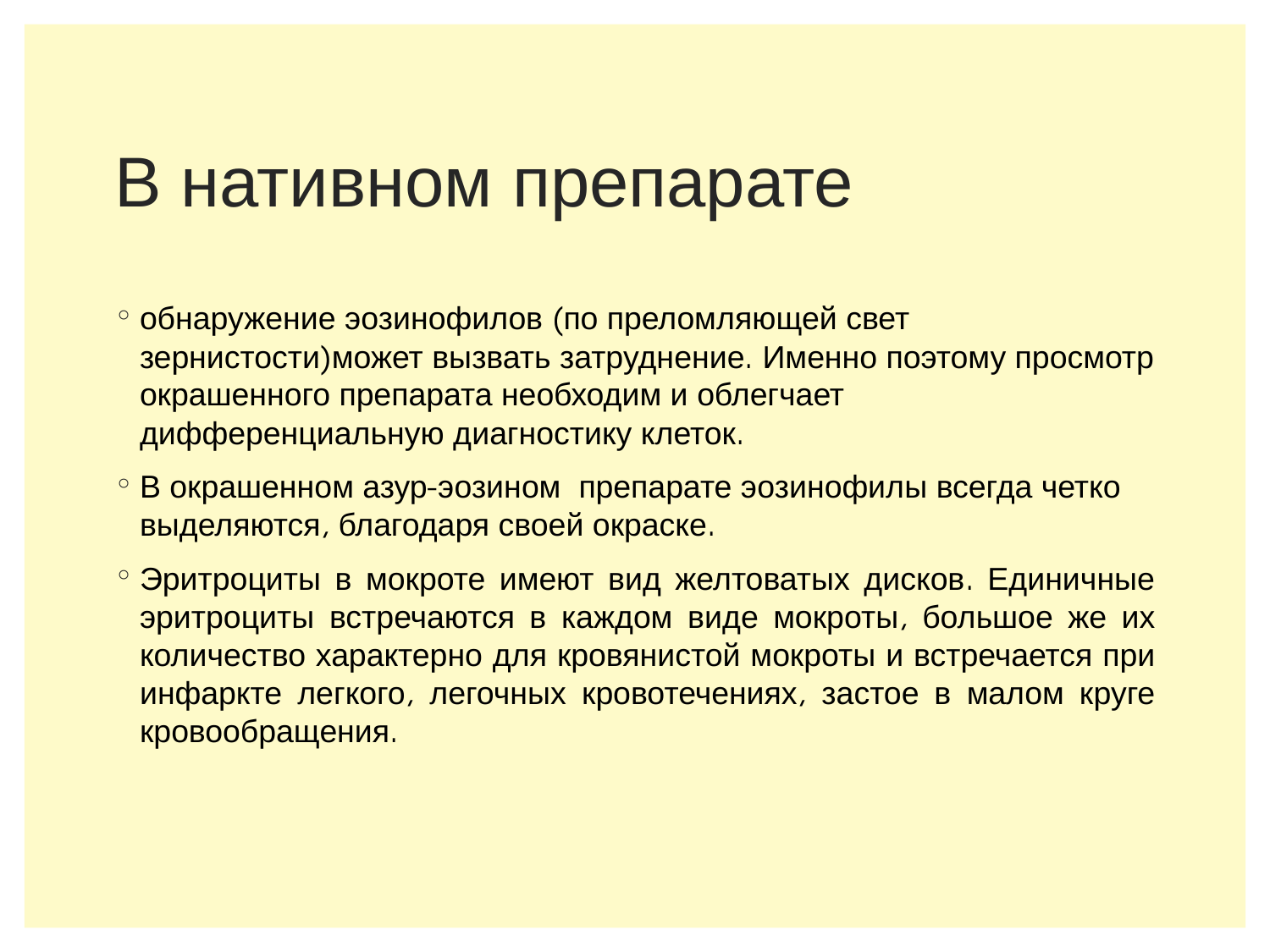

# В нативном препарате
обнаружение эозинофилов (по преломляющей свет зернистости)может вызвать затруднение. Именно поэтому просмотр окрашенного препарата необходим и облегчает дифференциальную диагностику клеток.
В окрашенном азур-эозином  препарате эозинофилы всегда четко выделяются, благодаря своей окраске.
Эритроциты в мокроте имеют вид желтоватых дисков. Единичные эритроциты встречаются в каждом виде мокроты, большое же их количество характерно для кровянистой мокроты и встречается при инфаркте легкого, легочных кровотечениях, застое в малом круге кровообращения.